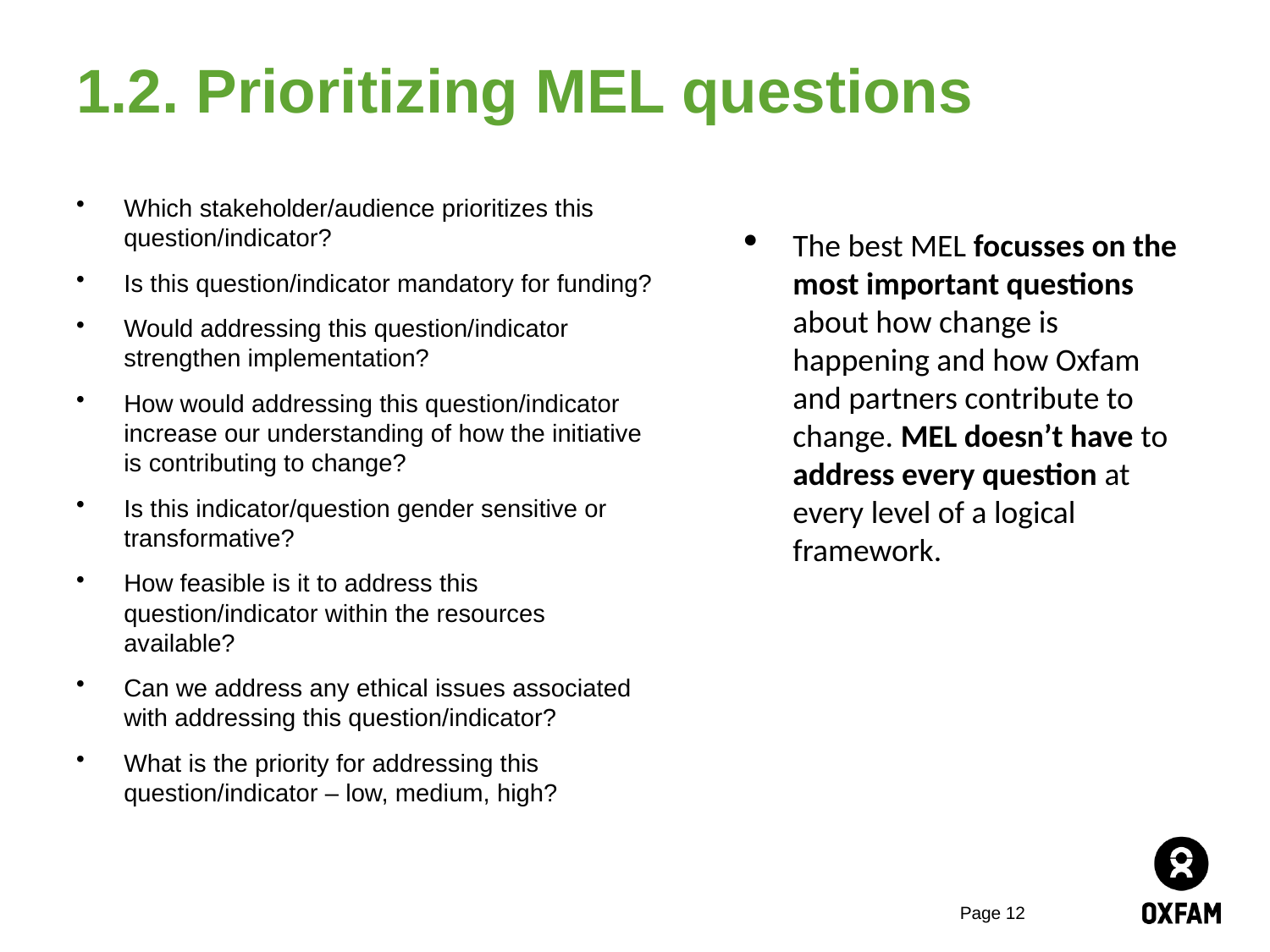

# 1.2. Prioritizing MEL questions
Which stakeholder/audience prioritizes this question/indicator?
Is this question/indicator mandatory for funding?
Would addressing this question/indicator strengthen implementation?
How would addressing this question/indicator increase our understanding of how the initiative is contributing to change?
Is this indicator/question gender sensitive or transformative?
How feasible is it to address this question/indicator within the resources available?
Can we address any ethical issues associated with addressing this question/indicator?
What is the priority for addressing this question/indicator – low, medium, high?

The best MEL focusses on the most important questions about how change is happening and how Oxfam and partners contribute to change. MEL doesn’t have to address every question at every level of a logical framework.